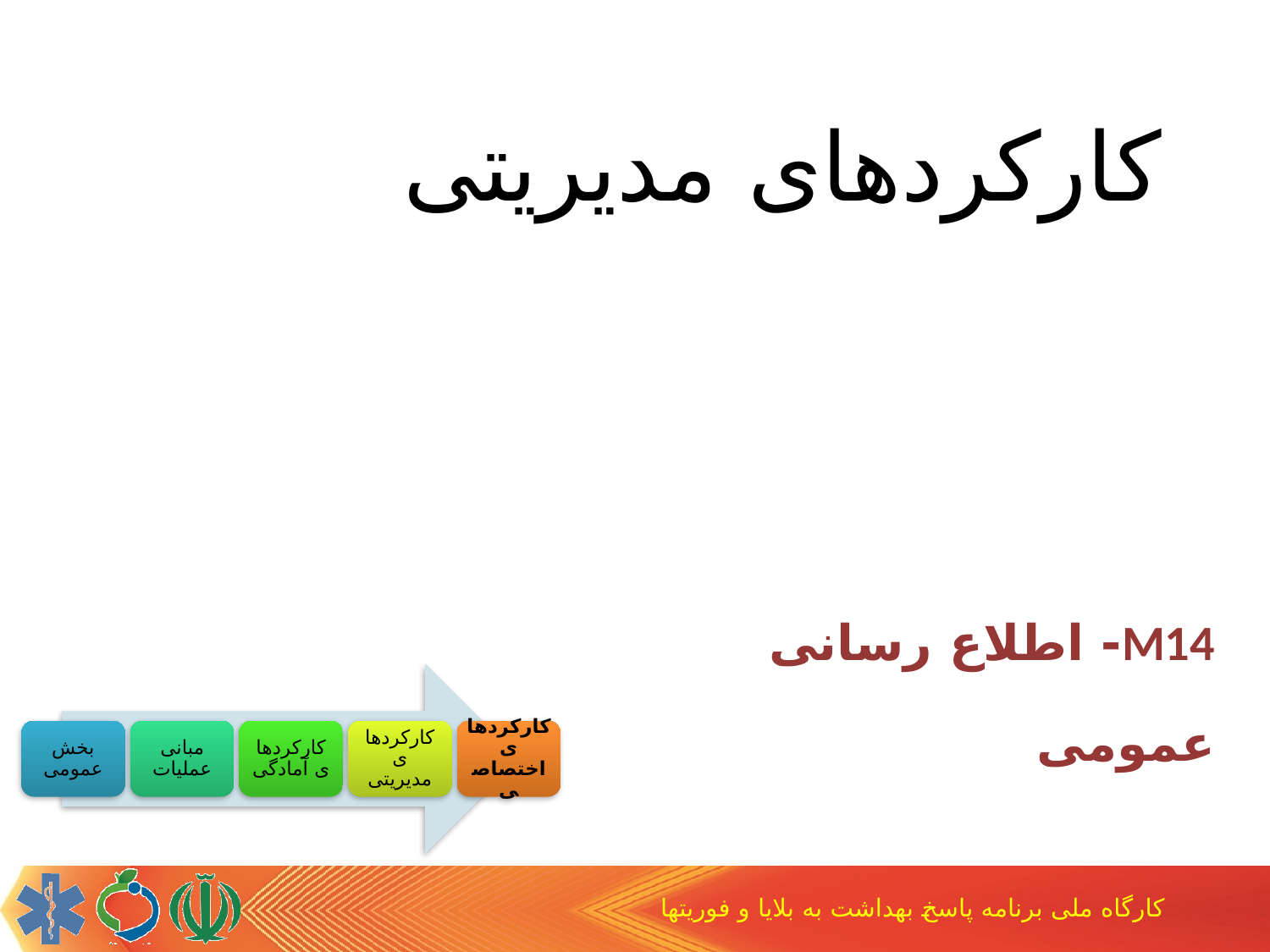

کارکردهای مدیریتی
M14- اطلاع رسانی عمومی

بخش عمومی
مبانی عملیات
کارکردهای آمادگی
کارکردهای مدیریتی
کارکردهای اختصاصی